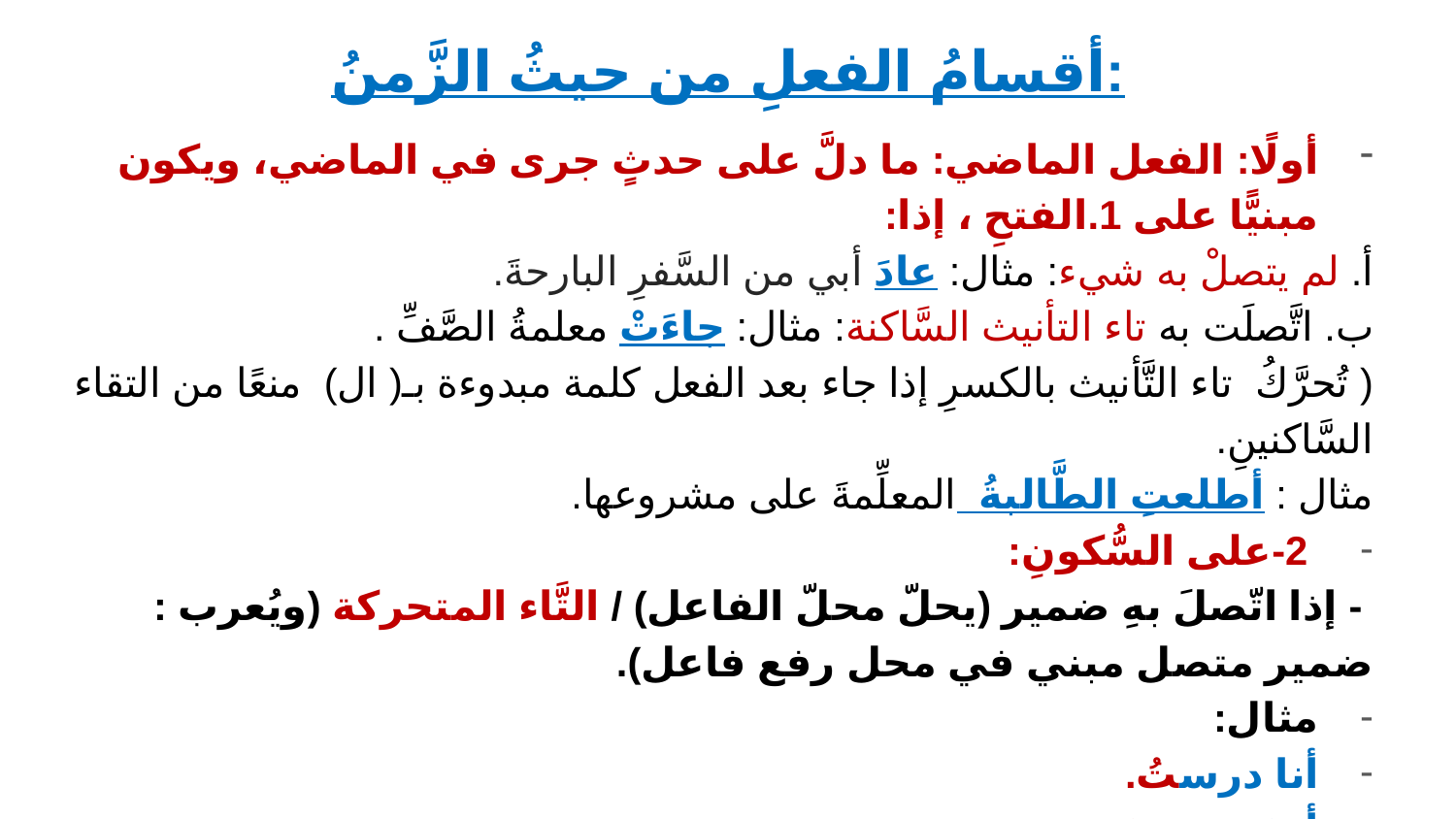

# أقسامُ الفعلِ من حيثُ الزَّمنُ:
أولًا: الفعل الماضي: ما دلَّ على حدثٍ جرى في الماضي، ويكون مبنيًّا على 1.الفتحِ ، إذا:
أ. لم يتصلْ به شيء: مثال: عادَ أبي من السَّفرِ البارحةَ.
ب. اتَّصلَت به تاء التأنيث السَّاكنة: مثال: جاءَتْ معلمةُ الصَّفِّ .
( تُحرَّكُ  تاء التَّأنيث بالكسرِ إذا جاء بعد الفعل كلمة مبدوءة بـ( ال)  منعًا من التقاء السَّاكنينِ.
مثال : أطلعتِ الطَّالبةُ  المعلِّمةَ على مشروعها.
 2-على السُّكونِ:
 - إذا اتّصلَ بهِ ضمير (يحلّ محلّ الفاعل) / التَّاء المتحركة (ويُعرب : ضمير متصل مبني في محل رفع فاعل).
مثال:
أنا درستُ.
أنتَ درستَ.
 أنتِ درستِ.